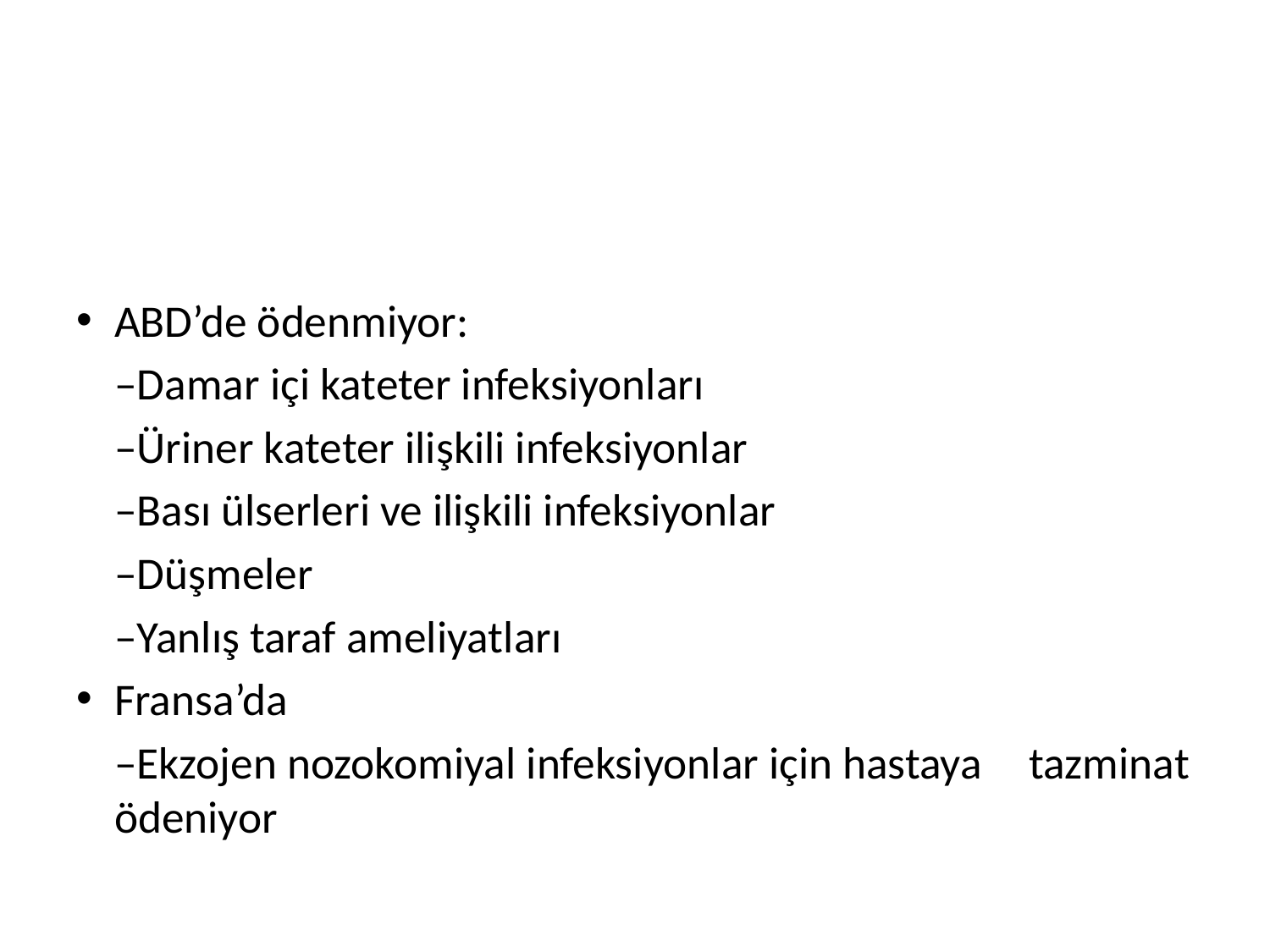

#

ABD’de ödenmiyor:
		–Damar içi kateter infeksiyonları
		–Üriner kateter ilişkili infeksiyonlar
		–Bası ülserleri ve ilişkili infeksiyonlar
		–Düşmeler
		–Yanlış taraf ameliyatları
Fransa’da
		–Ekzojen nozokomiyal infeksiyonlar için hastaya 	tazminat ödeniyor